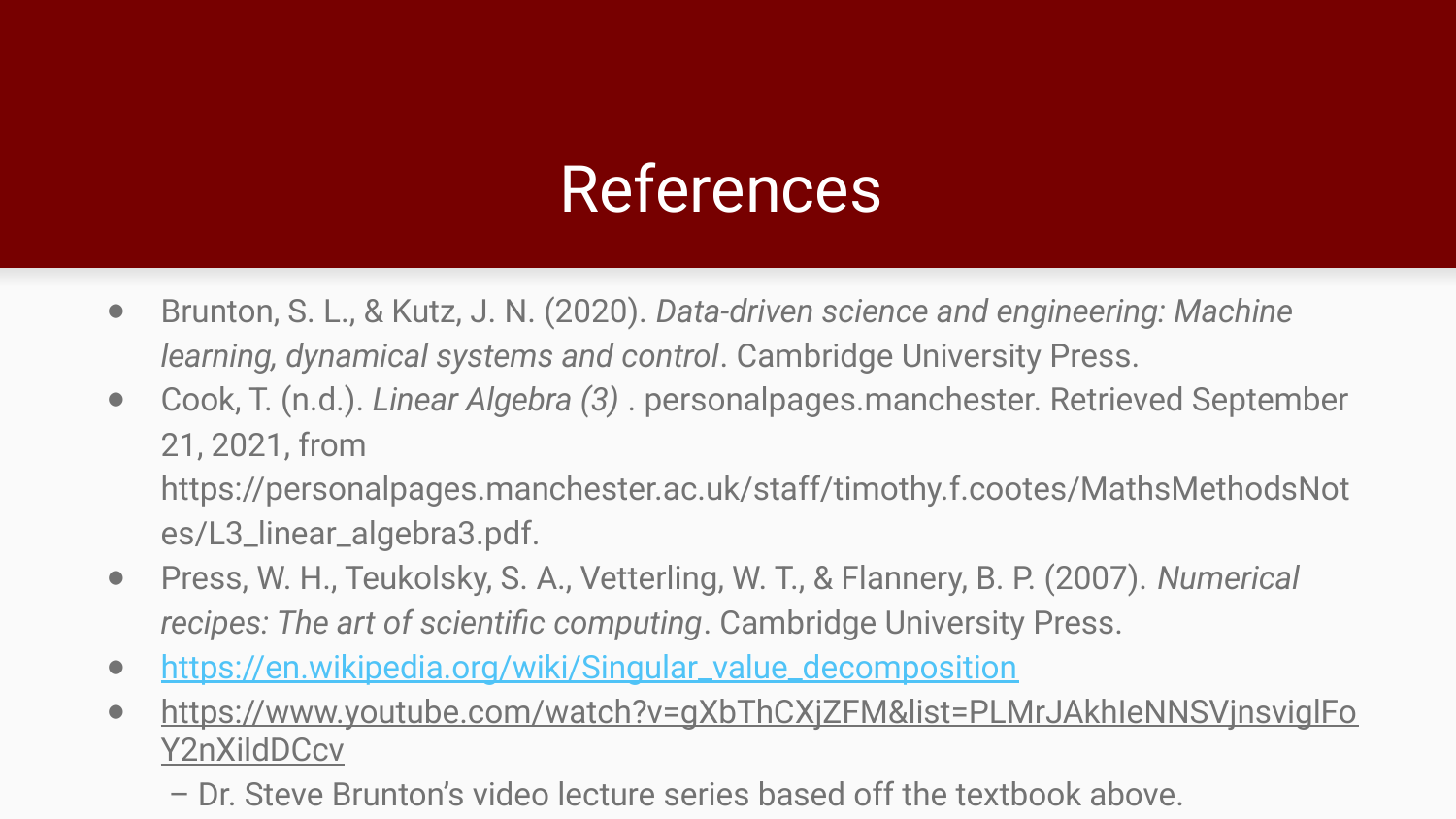

# References
Brunton, S. L., & Kutz, J. N. (2020). Data-driven science and engineering: Machine learning, dynamical systems and control. Cambridge University Press.
Cook, T. (n.d.). Linear Algebra (3) . personalpages.manchester. Retrieved September 21, 2021, from https://personalpages.manchester.ac.uk/staff/timothy.f.cootes/MathsMethodsNotes/L3_linear_algebra3.pdf.
Press, W. H., Teukolsky, S. A., Vetterling, W. T., & Flannery, B. P. (2007). Numerical recipes: The art of scientific computing. Cambridge University Press.
https://en.wikipedia.org/wiki/Singular_value_decomposition
https://www.youtube.com/watch?v=gXbThCXjZFM&list=PLMrJAkhIeNNSVjnsviglFoY2nXildDCcv – Dr. Steve Brunton’s video lecture series based off the textbook above.